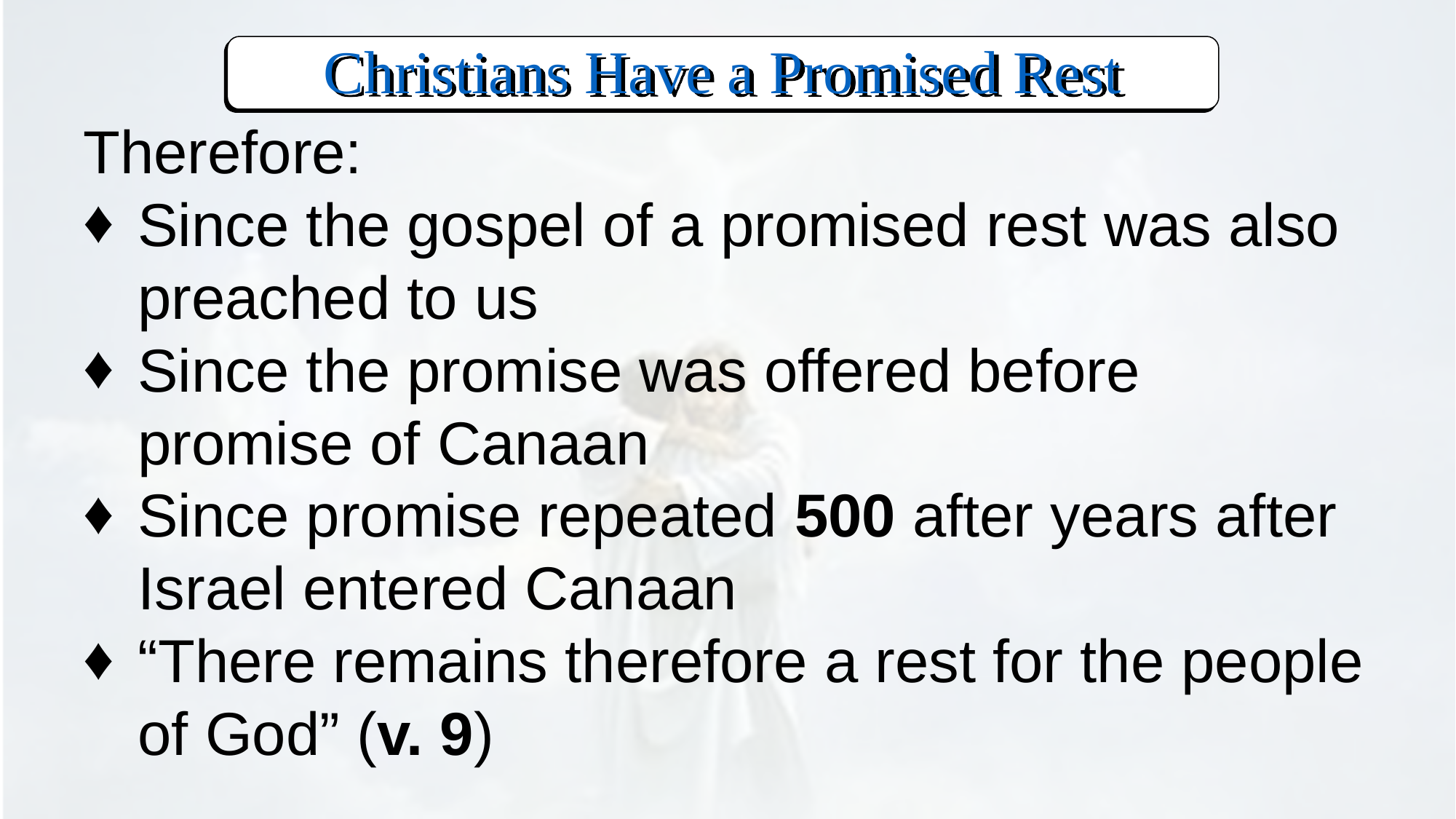

Christians Have a Promised Rest

Therefore:
Since the gospel of a promised rest was also preached to us
Since the promise was offered before promise of Canaan
Since promise repeated 500 after years after Israel entered Canaan
“There remains therefore a rest for the people of God” (v. 9)